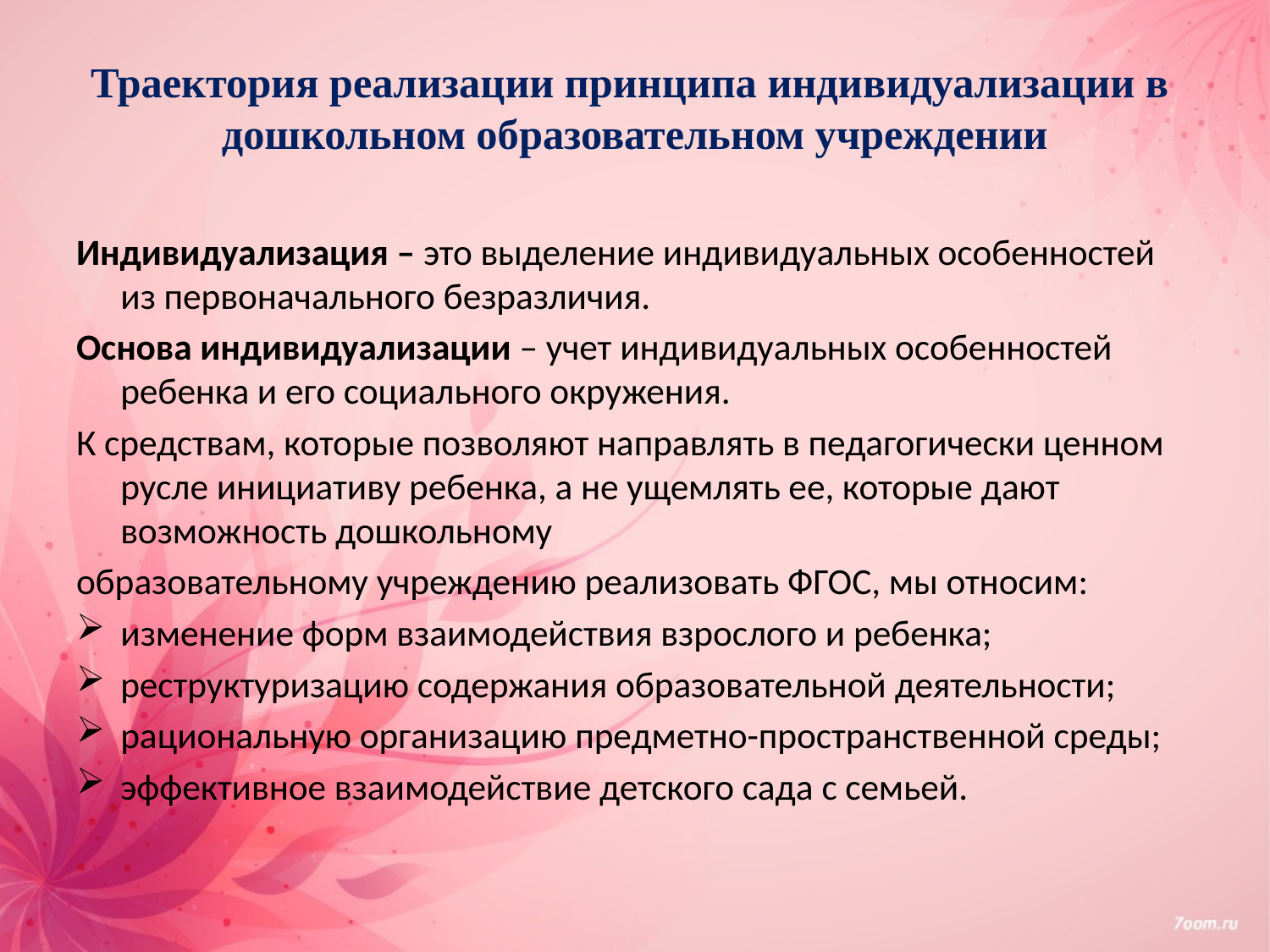

# Траектория реализации принципа индивидуализации в  дошкольном образовательном учреждении
Индивидуализация – это выделение индивидуальных особенностей из первоначального безразличия.
Основа индивидуализации – учет индивидуальных особенностей ребенка и его социального окружения.
К средствам, которые позволяют направлять в педагогически ценном русле инициативу ребенка, а не ущемлять ее, которые дают возможность дошкольному
образовательному учреждению реализовать ФГОС, мы относим:
изменение форм взаимодействия взрослого и ребенка;
реструктуризацию содержания образовательной деятельности;
рациональную организацию предметно-пространственной среды;
эффективное взаимодействие детского сада с семьей.